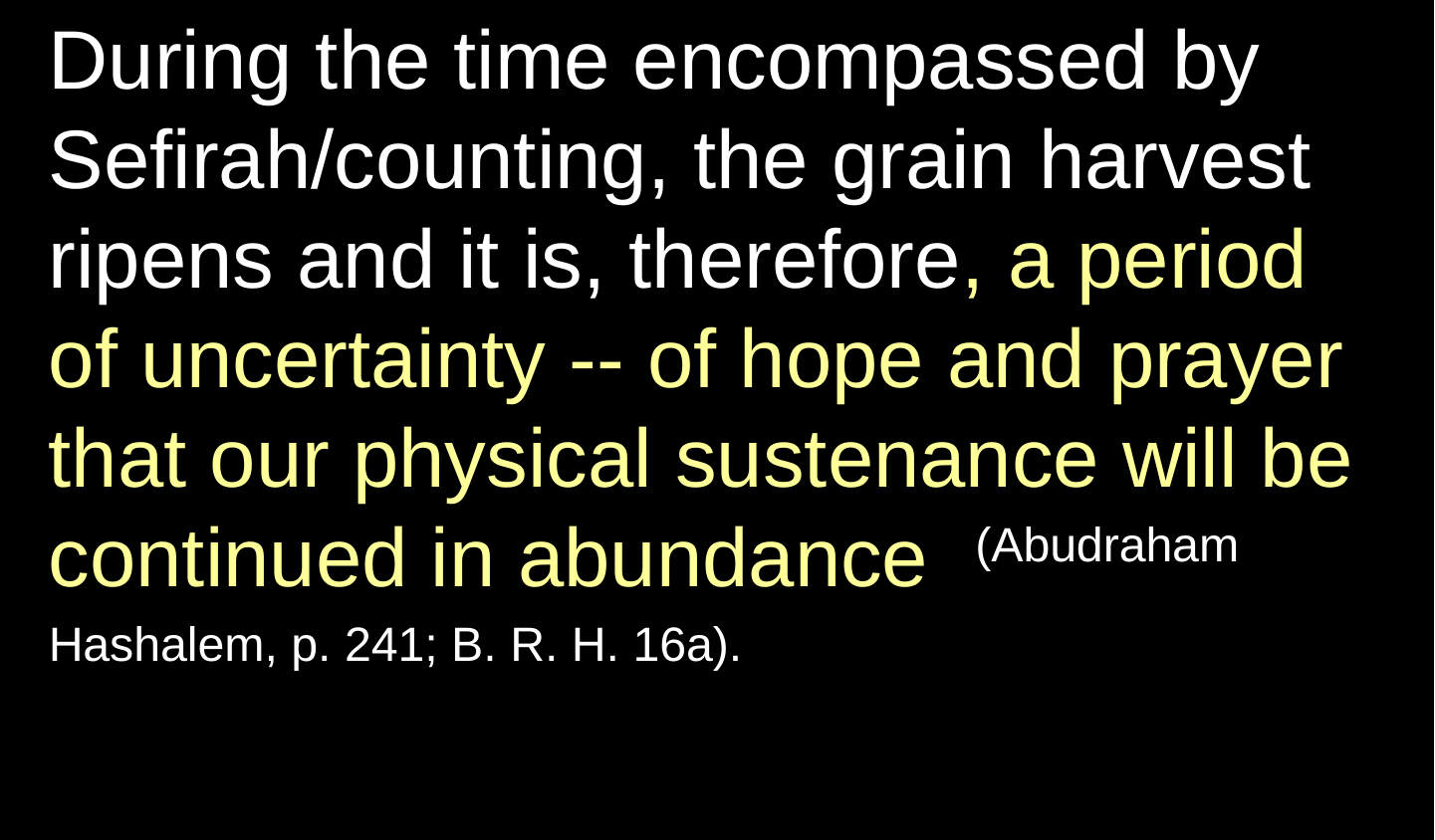

During the time encompassed by Sefirah/counting, the grain harvest ripens and it is, therefore, a period of uncertainty -- of hope and prayer that our physical sustenance will be continued in abundance  (Abudraham Hashalem, p. 241; B. R. H. 16a).